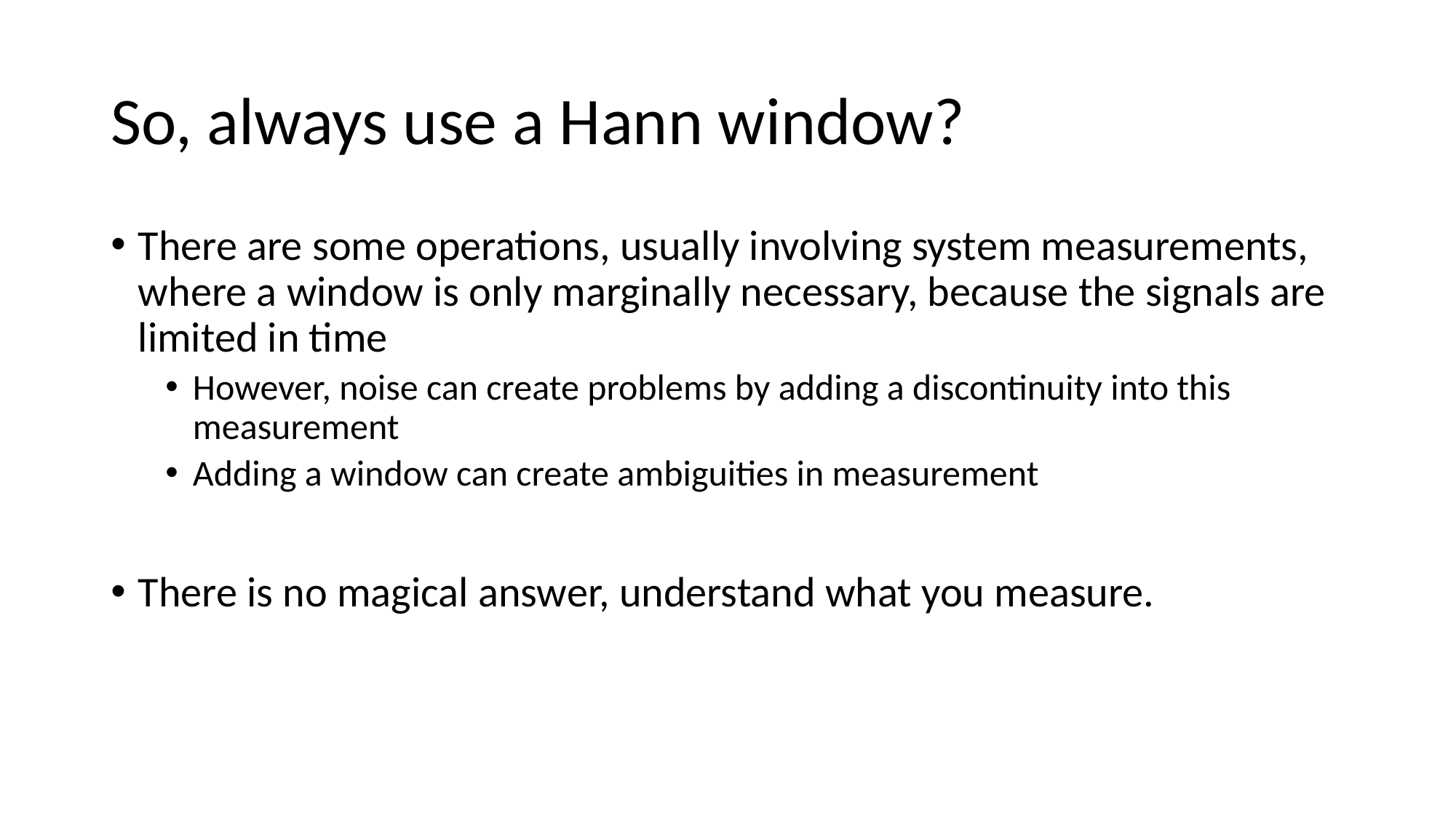

# So, always use a Hann window?
There are some operations, usually involving system measurements, where a window is only marginally necessary, because the signals are limited in time
However, noise can create problems by adding a discontinuity into this measurement
Adding a window can create ambiguities in measurement

There is no magical answer, understand what you measure.